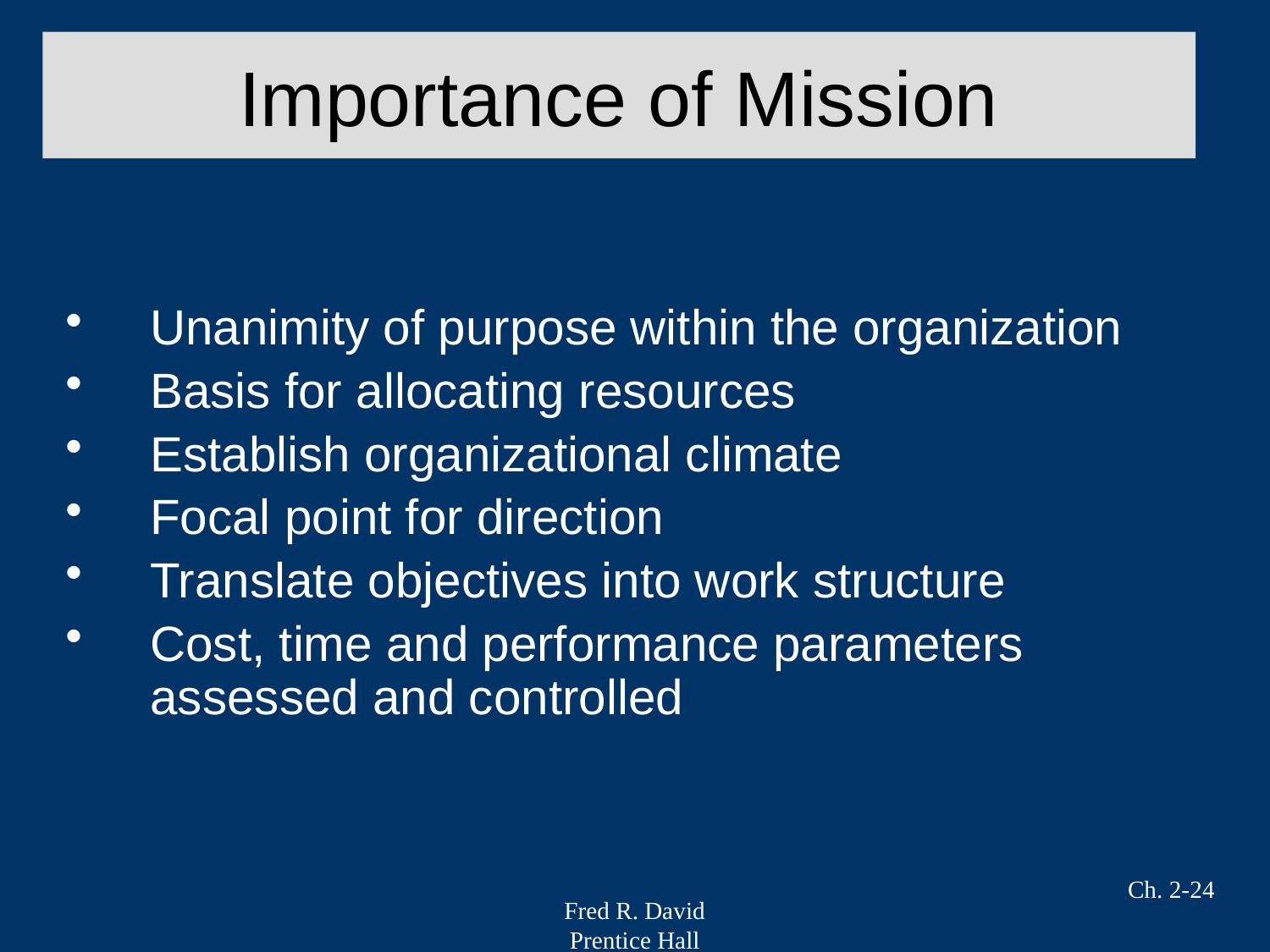

# Importance of Mission
Unanimity of purpose within the organization
Basis for allocating resources
Establish organizational climate
Focal point for direction
Translate objectives into work structure
Cost, time and performance parameters assessed and controlled
Ch. 2-24
Fred R. David
Prentice Hall